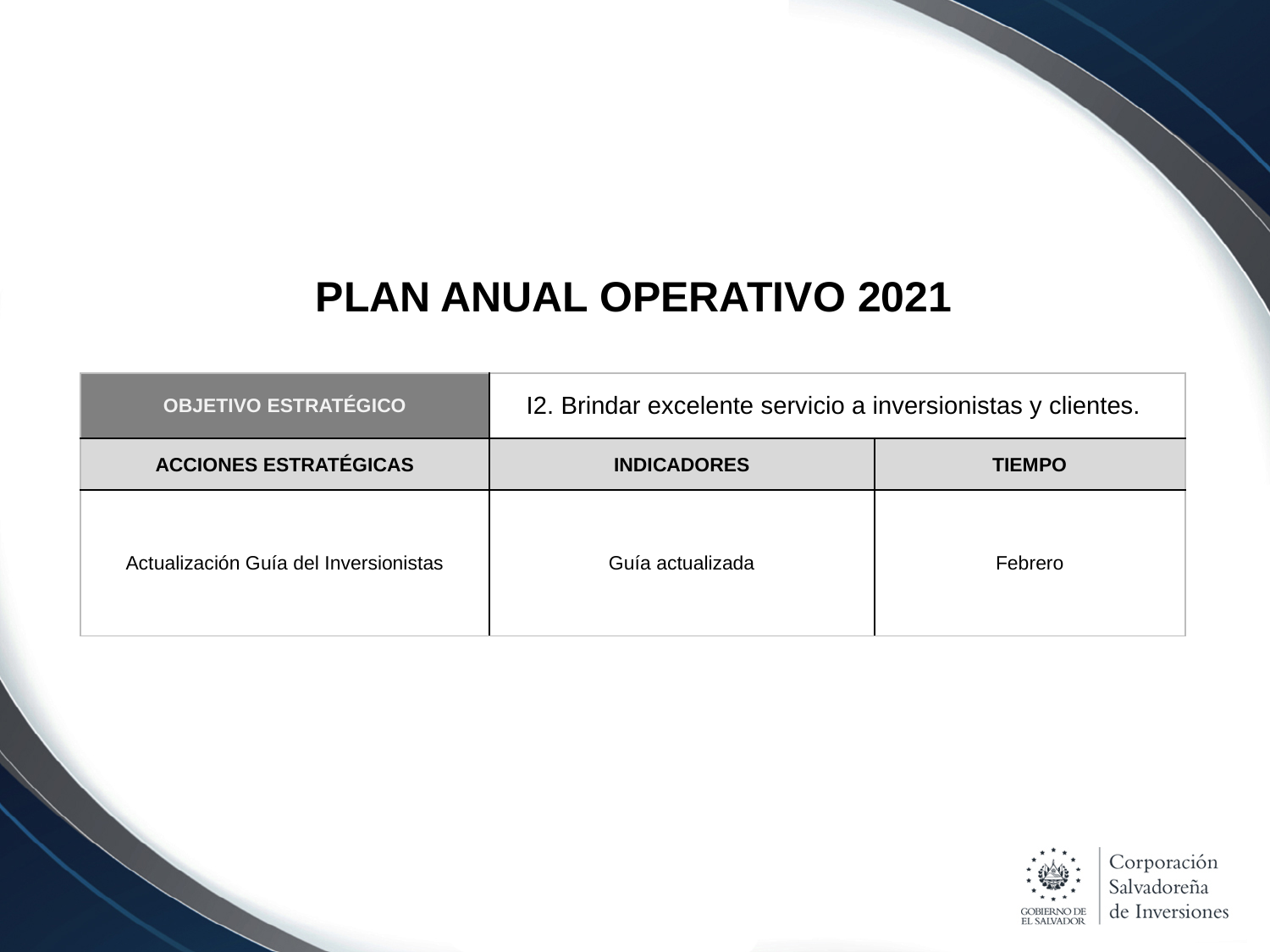

# PLAN ANUAL OPERATIVO 2021
| OBJETIVO ESTRATÉGICO | I2. Brindar excelente servicio a inversionistas y clientes. |  |
| --- | --- | --- |
| ACCIONES ESTRATÉGICAS | INDICADORES | TIEMPO |
| Actualización Guía del Inversionistas | Guía actualizada | Febrero |